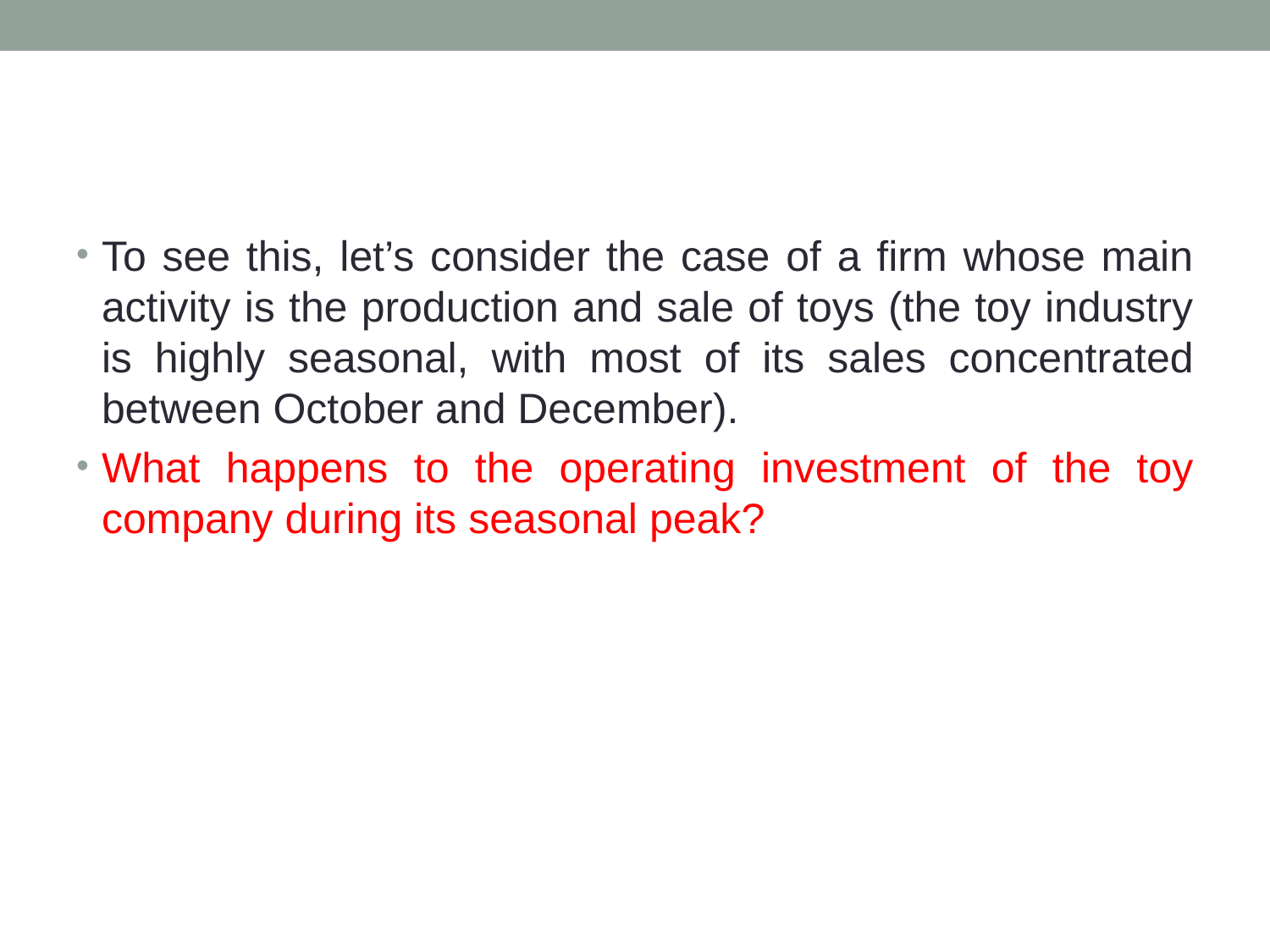

#
To see this, let’s consider the case of a firm whose main activity is the production and sale of toys (the toy industry is highly seasonal, with most of its sales concentrated between October and December).
What happens to the operating investment of the toy company during its seasonal peak?